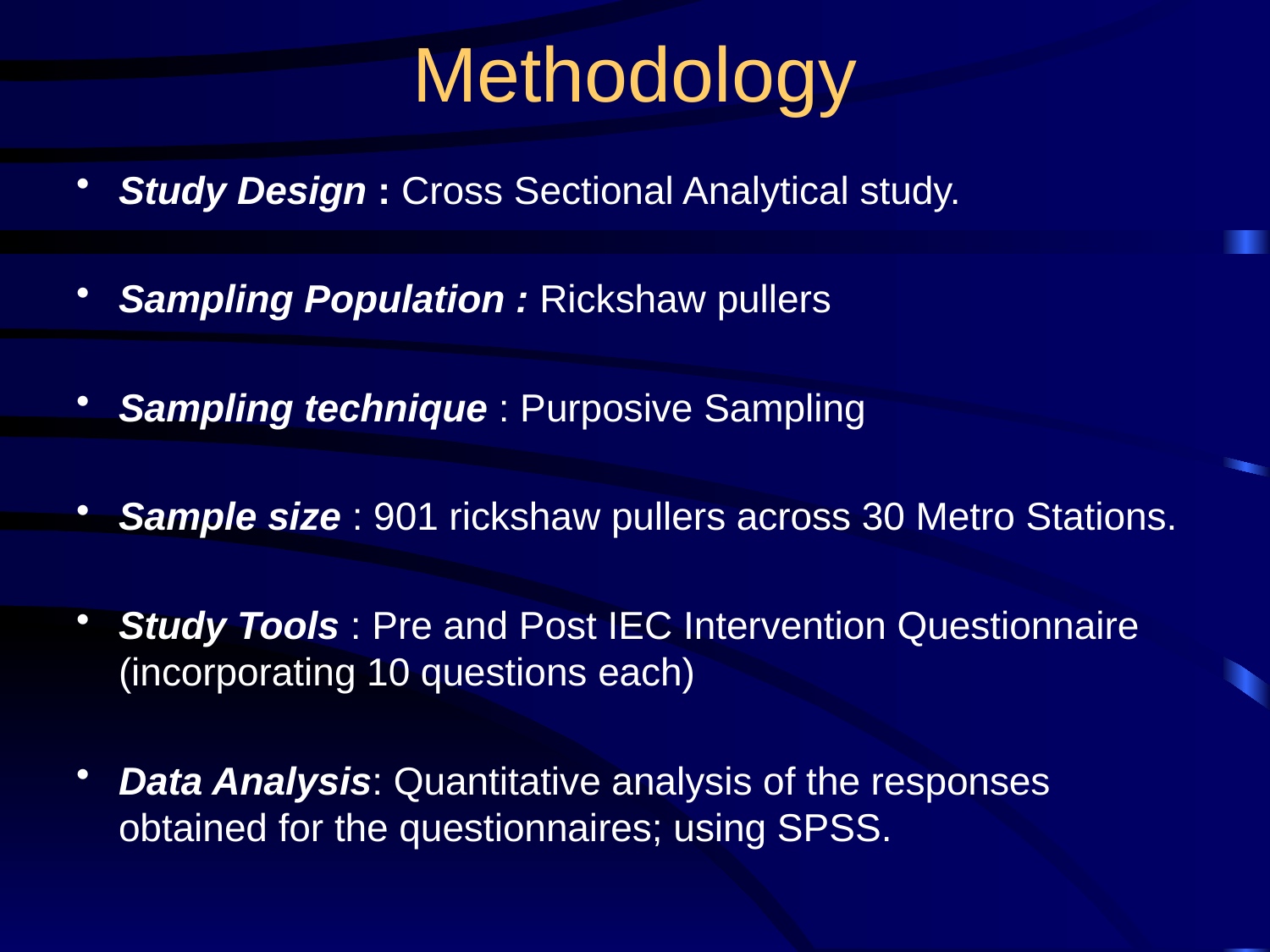

# Methodology
Study Design : Cross Sectional Analytical study.

Sampling Population : Rickshaw pullers

Sampling technique : Purposive Sampling

Sample size : 901 rickshaw pullers across 30 Metro Stations.

Study Tools : Pre and Post IEC Intervention Questionnaire (incorporating 10 questions each)

Data Analysis: Quantitative analysis of the responses obtained for the questionnaires; using SPSS.